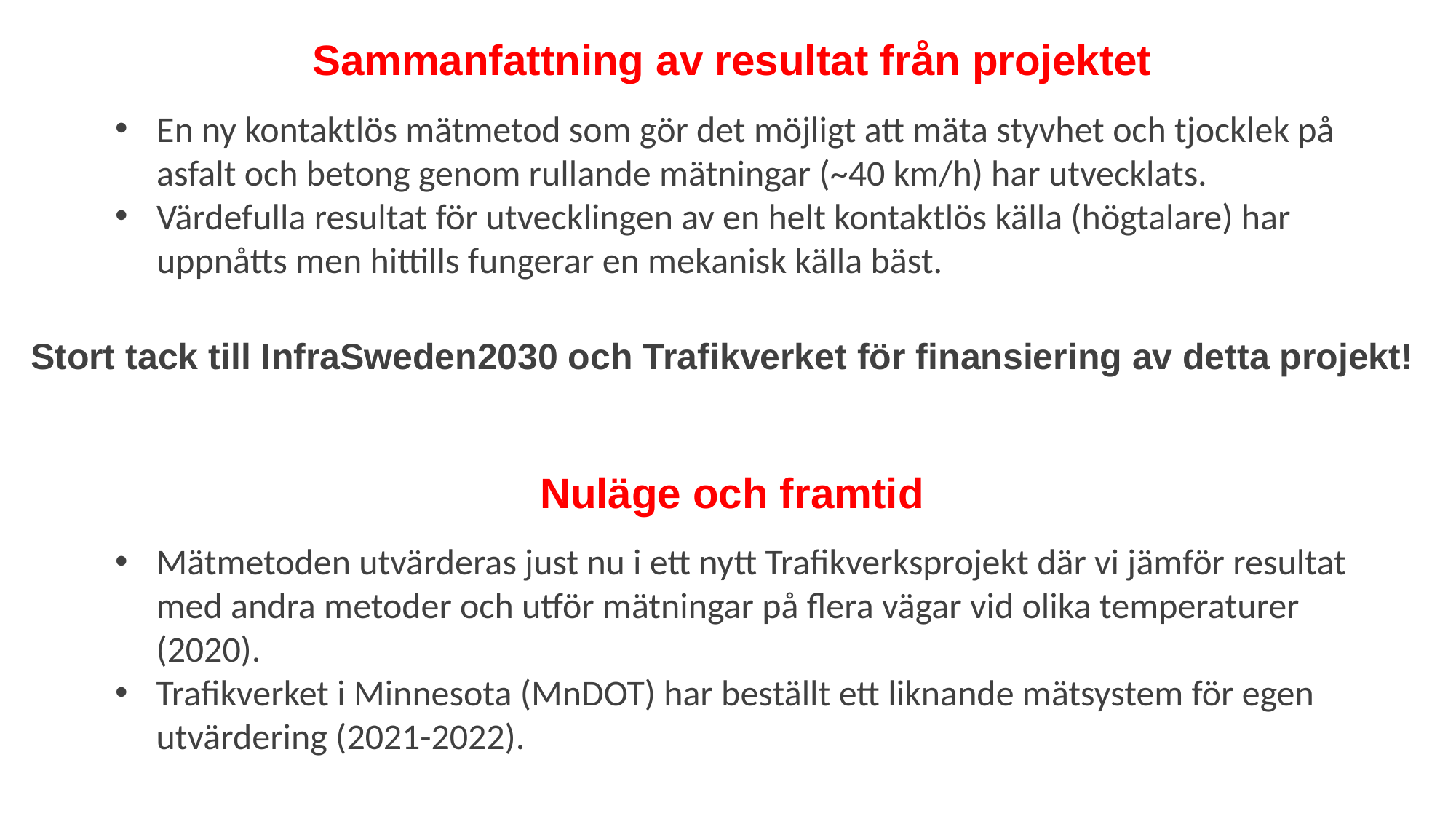

Sammanfattning av resultat från projektet
En ny kontaktlös mätmetod som gör det möjligt att mäta styvhet och tjocklek på asfalt och betong genom rullande mätningar (~40 km/h) har utvecklats.
Värdefulla resultat för utvecklingen av en helt kontaktlös källa (högtalare) har uppnåtts men hittills fungerar en mekanisk källa bäst.

Stort tack till InfraSweden2030 och Trafikverket för finansiering av detta projekt!

Nuläge och framtid
Mätmetoden utvärderas just nu i ett nytt Trafikverksprojekt där vi jämför resultat med andra metoder och utför mätningar på flera vägar vid olika temperaturer (2020).
Trafikverket i Minnesota (MnDOT) har beställt ett liknande mätsystem för egen utvärdering (2021-2022).